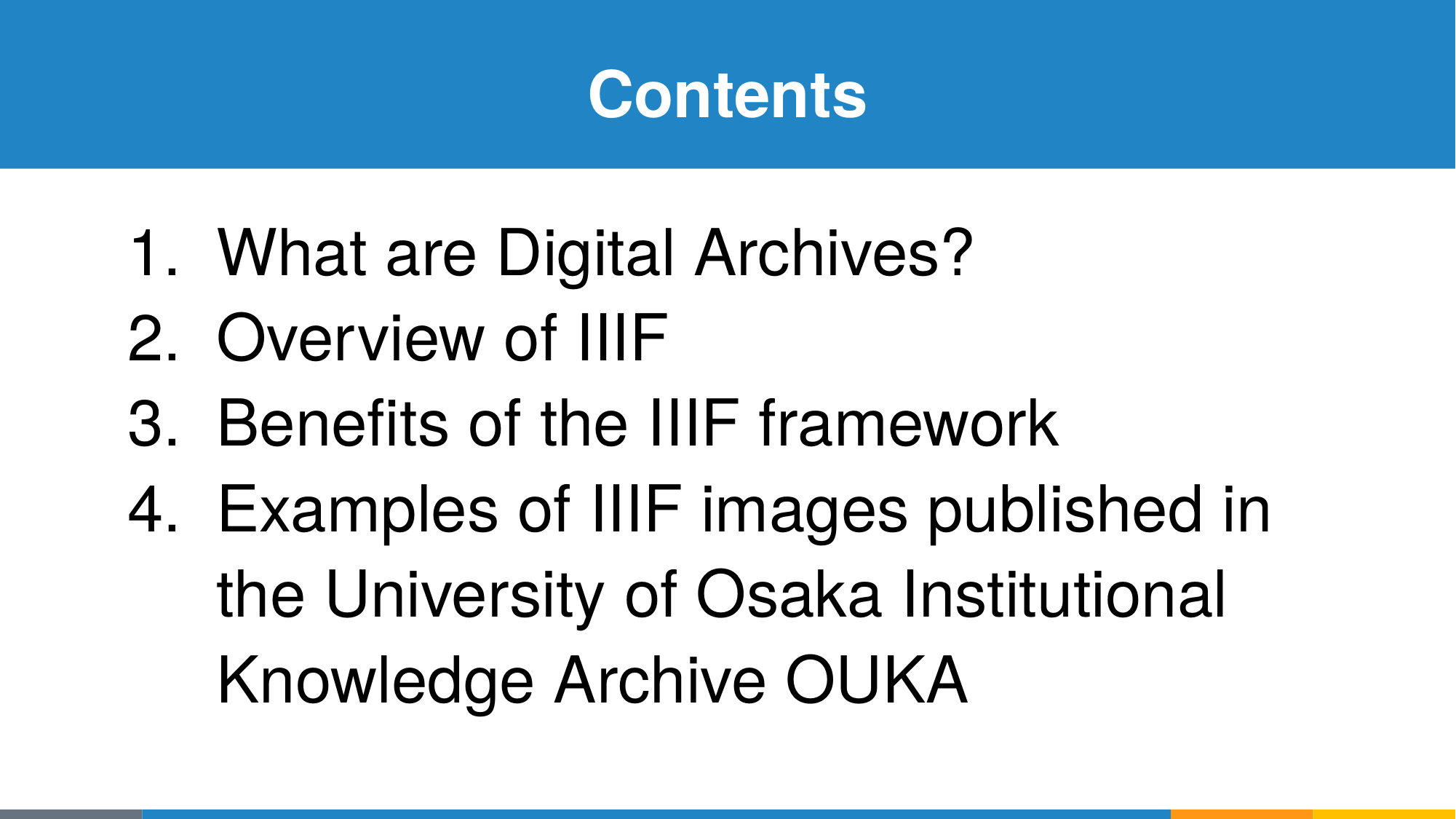

# Contents
What are Digital Archives?
Overview of IIIF
Benefits of the IIIF framework
Examples of IIIF images published in the University of Osaka Institutional Knowledge Archive OUKA